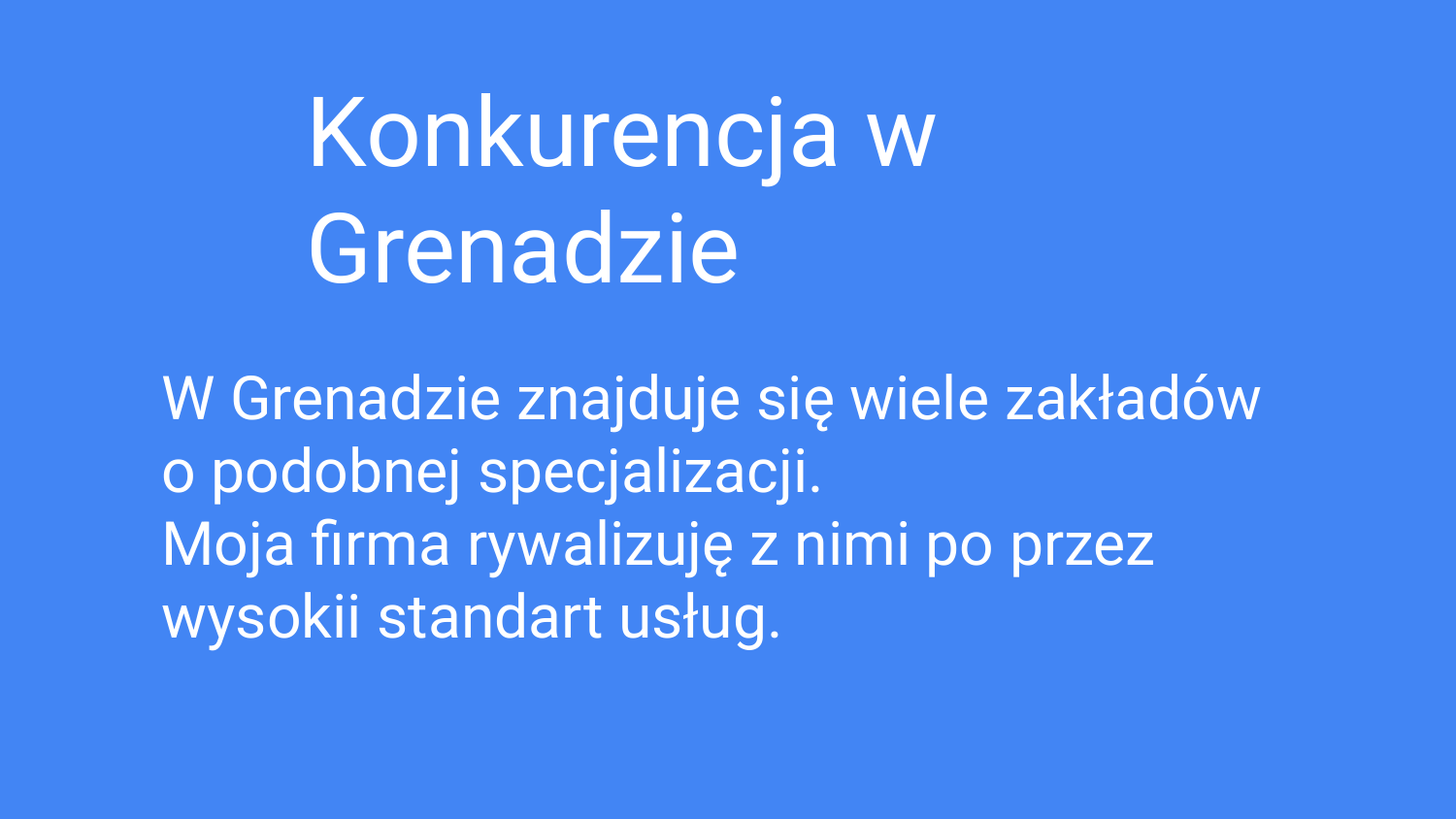

Konkurencja w Grenadzie
W Grenadzie znajduje się wiele zakładów o podobnej specjalizacji.
Moja firma rywalizuję z nimi po przez wysokii standart usług.